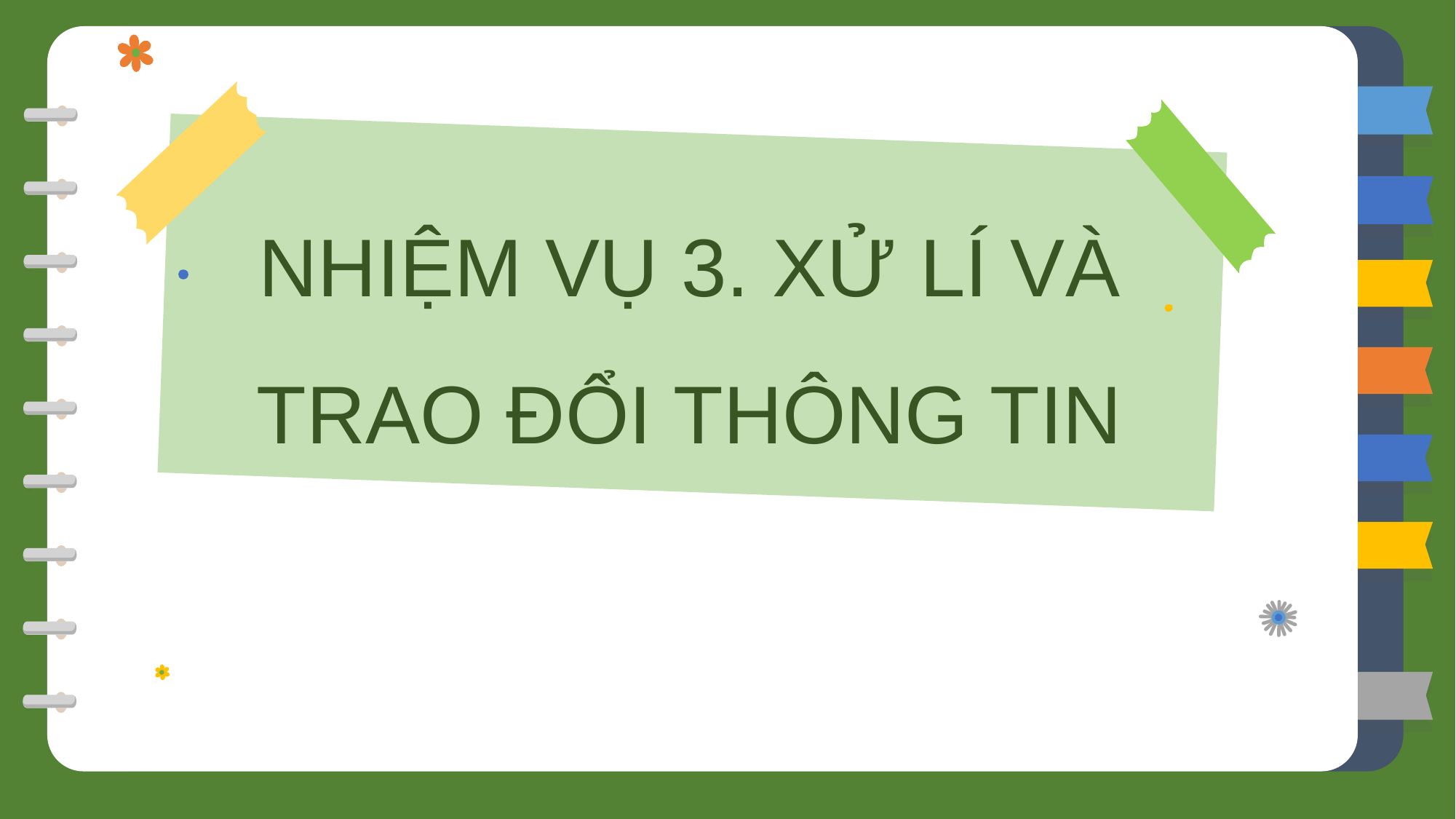

NHIỆM VỤ 3. XỬ LÍ VÀ TRAO ĐỔI THÔNG TIN